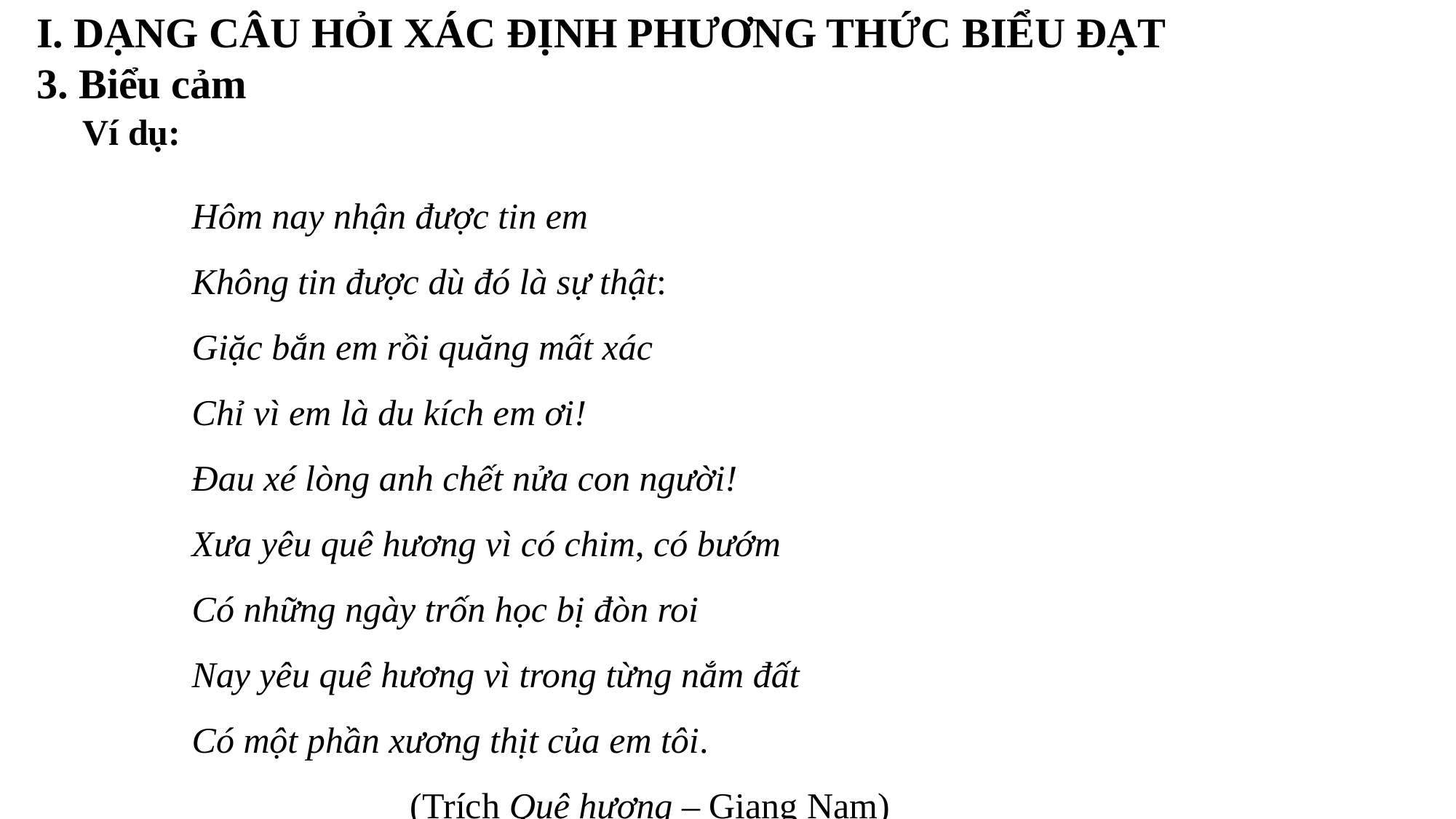

I. DẠNG CÂU HỎI XÁC ĐỊNH PHƯƠNG THỨC BIỂU ĐẠT
3. Biểu cảm
Ví dụ:
Hôm nay nhận được tin em
Không tin được dù đó là sự thật:
Giặc bắn em rồi quăng mất xác
Chỉ vì em là du kích em ơi!
Đau xé lòng anh chết nửa con người!
Xưa yêu quê hương vì có chim, có bướm
Có những ngày trốn học bị đòn roi
Nay yêu quê hương vì trong từng nắm đất
Có một phần xương thịt của em tôi.
			(Trích Quê hương – Giang Nam)